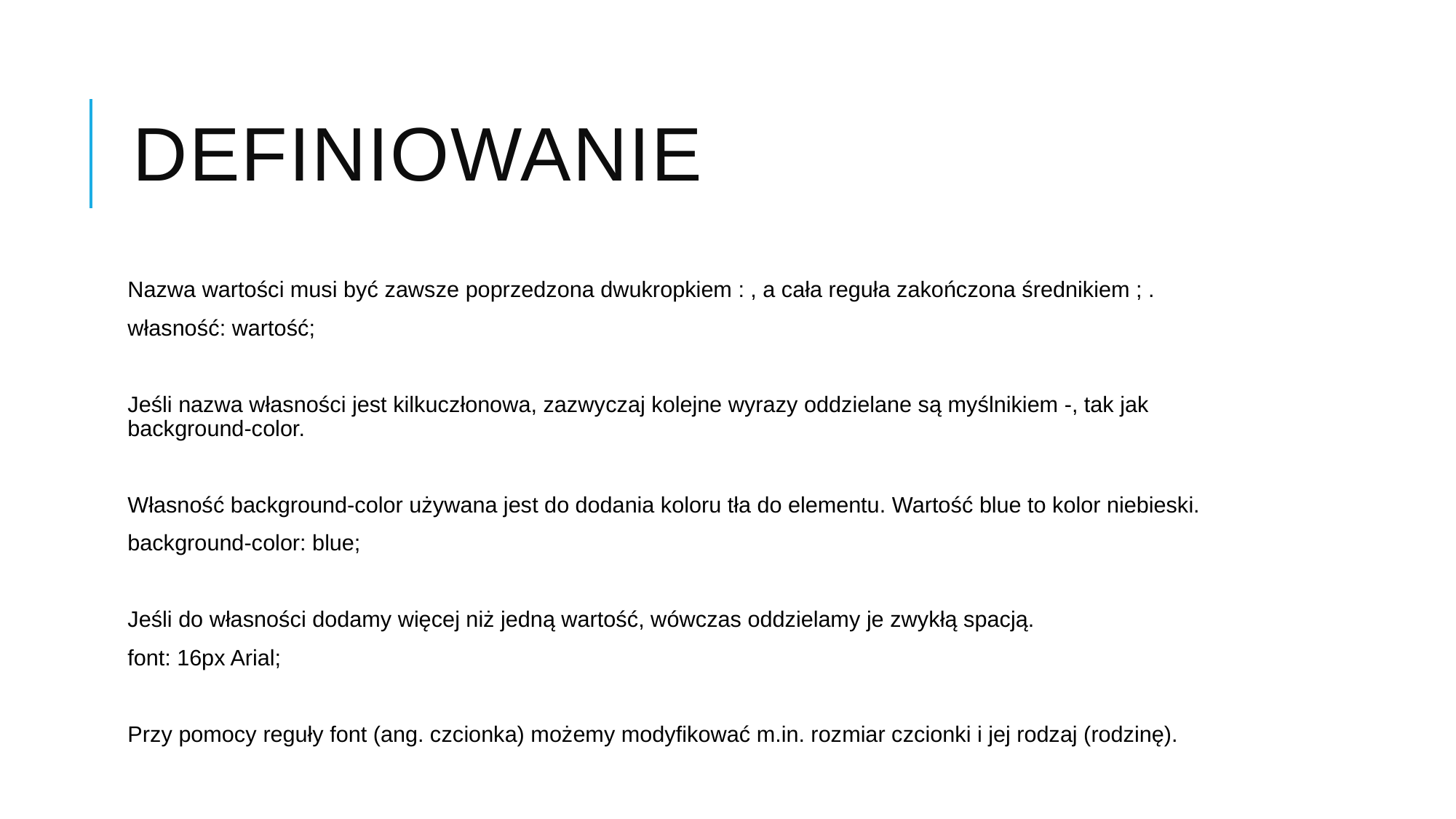

# Definiowanie
Nazwa wartości musi być zawsze poprzedzona dwukropkiem : , a cała reguła zakończona średnikiem ; .
własność: wartość;

Jeśli nazwa własności jest kilkuczłonowa, zazwyczaj kolejne wyrazy oddzielane są myślnikiem -, tak jak background-color.

Własność background-color używana jest do dodania koloru tła do elementu. Wartość blue to kolor niebieski.
background-color: blue;

Jeśli do własności dodamy więcej niż jedną wartość, wówczas oddzielamy je zwykłą spacją.
font: 16px Arial;

Przy pomocy reguły font (ang. czcionka) możemy modyfikować m.in. rozmiar czcionki i jej rodzaj (rodzinę).